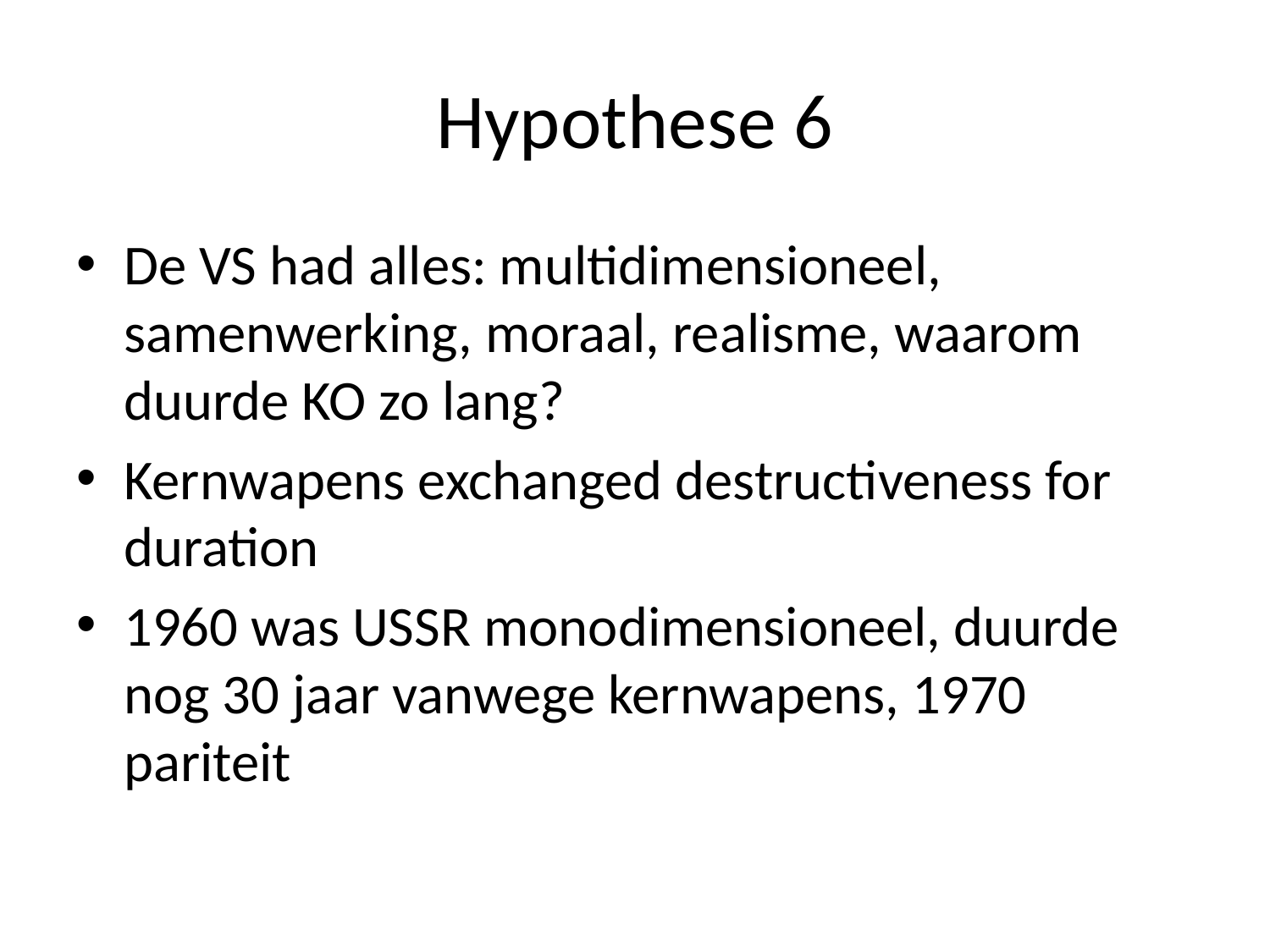

# Hypothese 6
De VS had alles: multidimensioneel, samenwerking, moraal, realisme, waarom duurde KO zo lang?
Kernwapens exchanged destructiveness for duration
1960 was USSR monodimensioneel, duurde nog 30 jaar vanwege kernwapens, 1970 pariteit